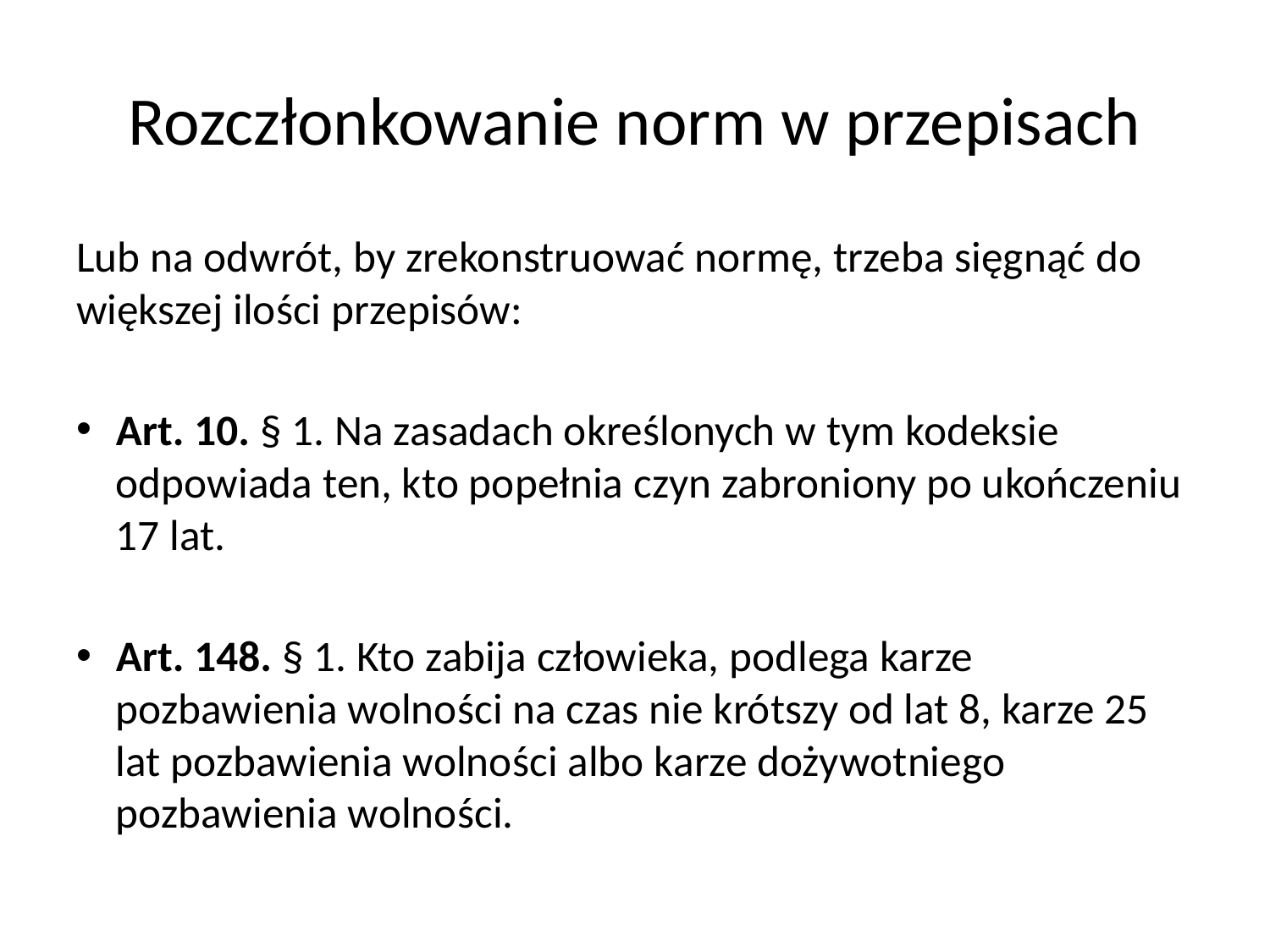

# Rozczłonkowanie norm w przepisach
Lub na odwrót, by zrekonstruować normę, trzeba sięgnąć do większej ilości przepisów:

Art. 10. § 1. Na zasadach określonych w tym kodeksie odpowiada ten, kto popełnia czyn zabroniony po ukończeniu 17 lat.

Art. 148. § 1. Kto zabija człowieka, podlega karze pozbawienia wolności na czas nie krótszy od lat 8, karze 25 lat pozbawienia wolności albo karze dożywotniego pozbawienia wolności.